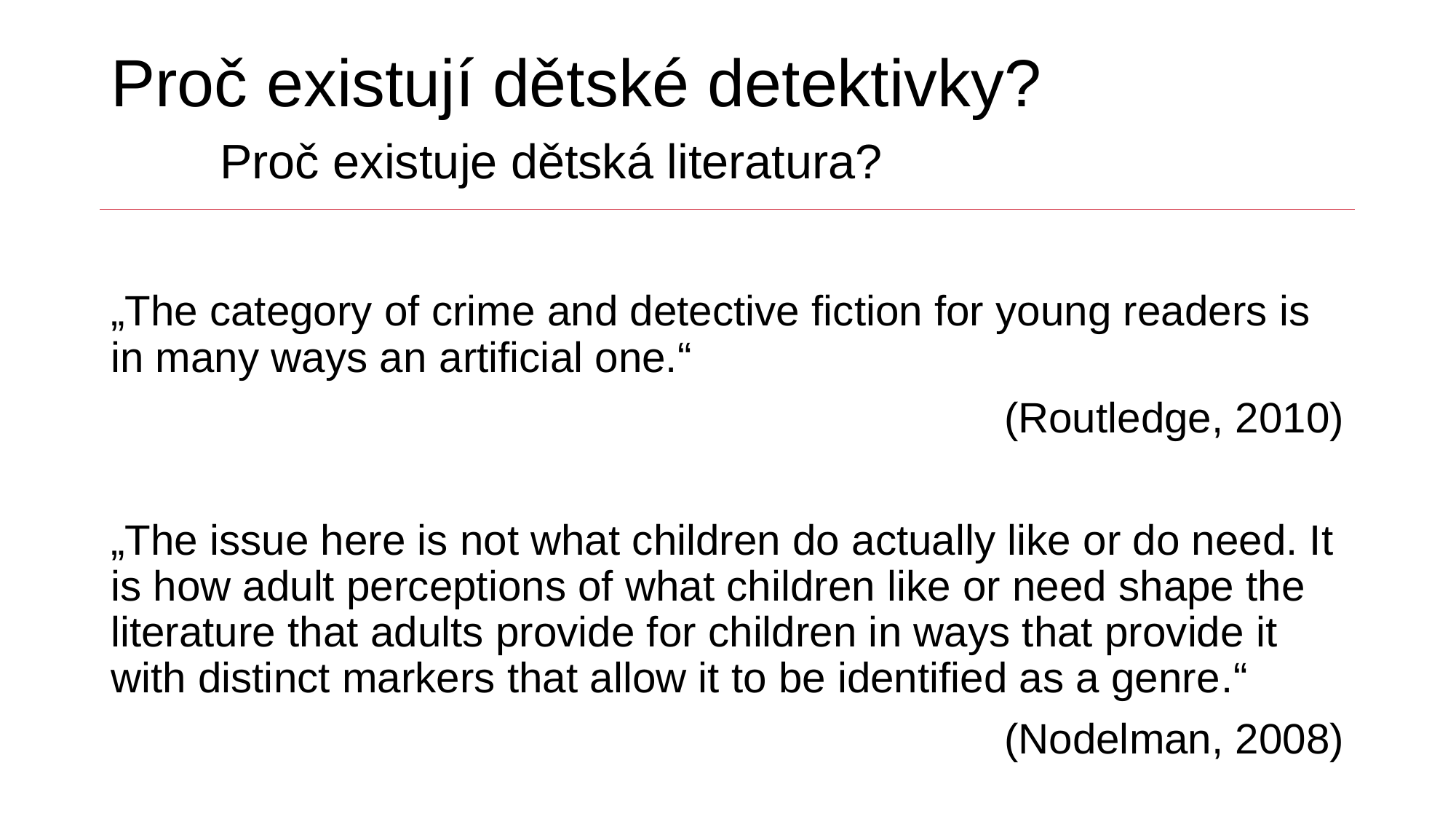

# Proč existují dětské detektivky? Proč existuje dětská literatura?

„The category of crime and detective fiction for young readers is in many ways an artificial one.“
(Routledge, 2010)

„The issue here is not what children do actually like or do need. It is how adult perceptions of what children like or need shape the literature that adults provide for children in ways that provide it with distinct markers that allow it to be identified as a genre.“
(Nodelman, 2008)